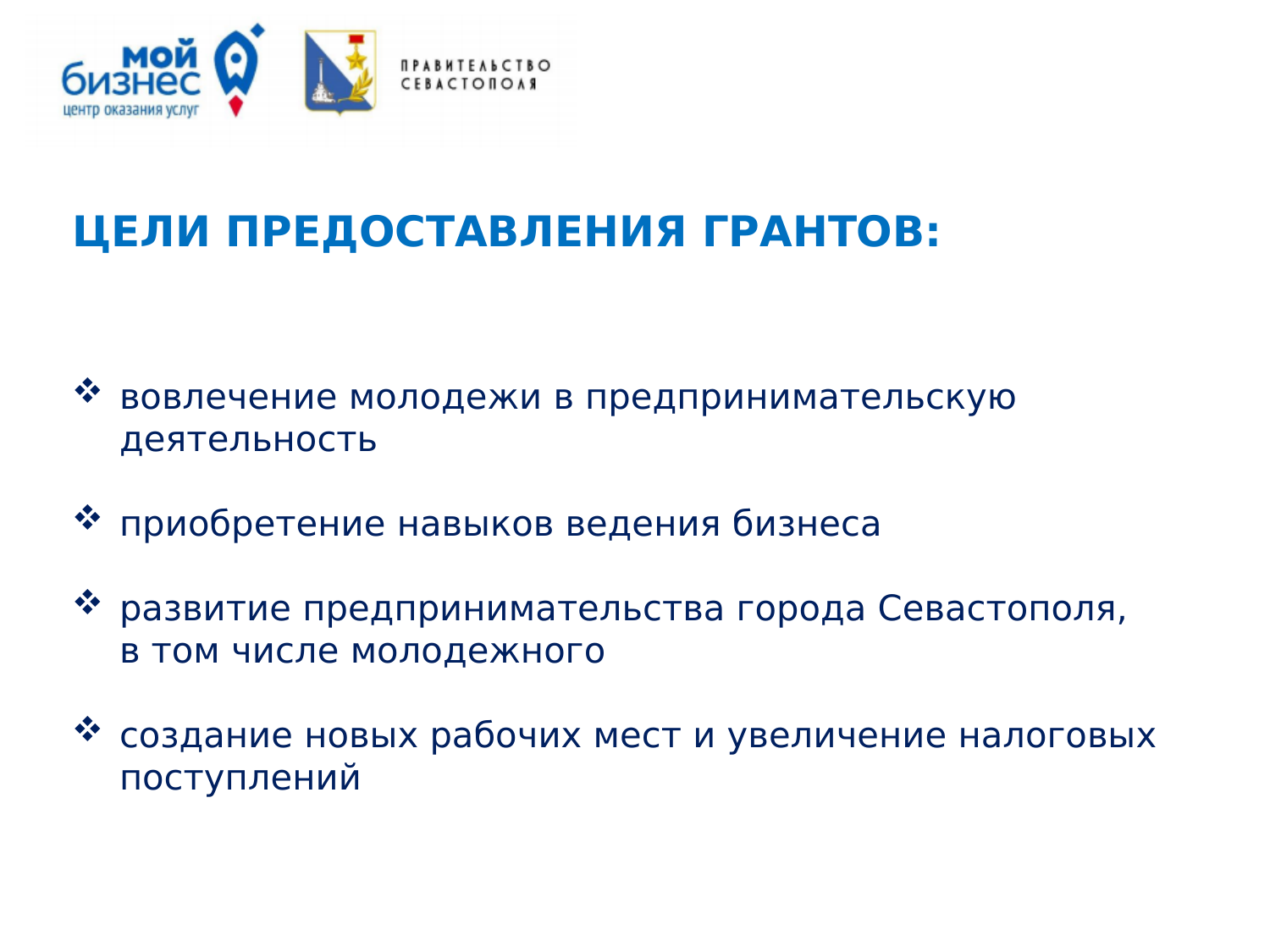

ЦЕЛИ ПРЕДОСТАВЛЕНИЯ ГРАНТОВ:

вовлечение молодежи в предпринимательскую деятельность

приобретение навыков ведения бизнеса

развитие предпринимательства города Севастополя,
в том числе молодежного

создание новых рабочих мест и увеличение налоговых поступлений